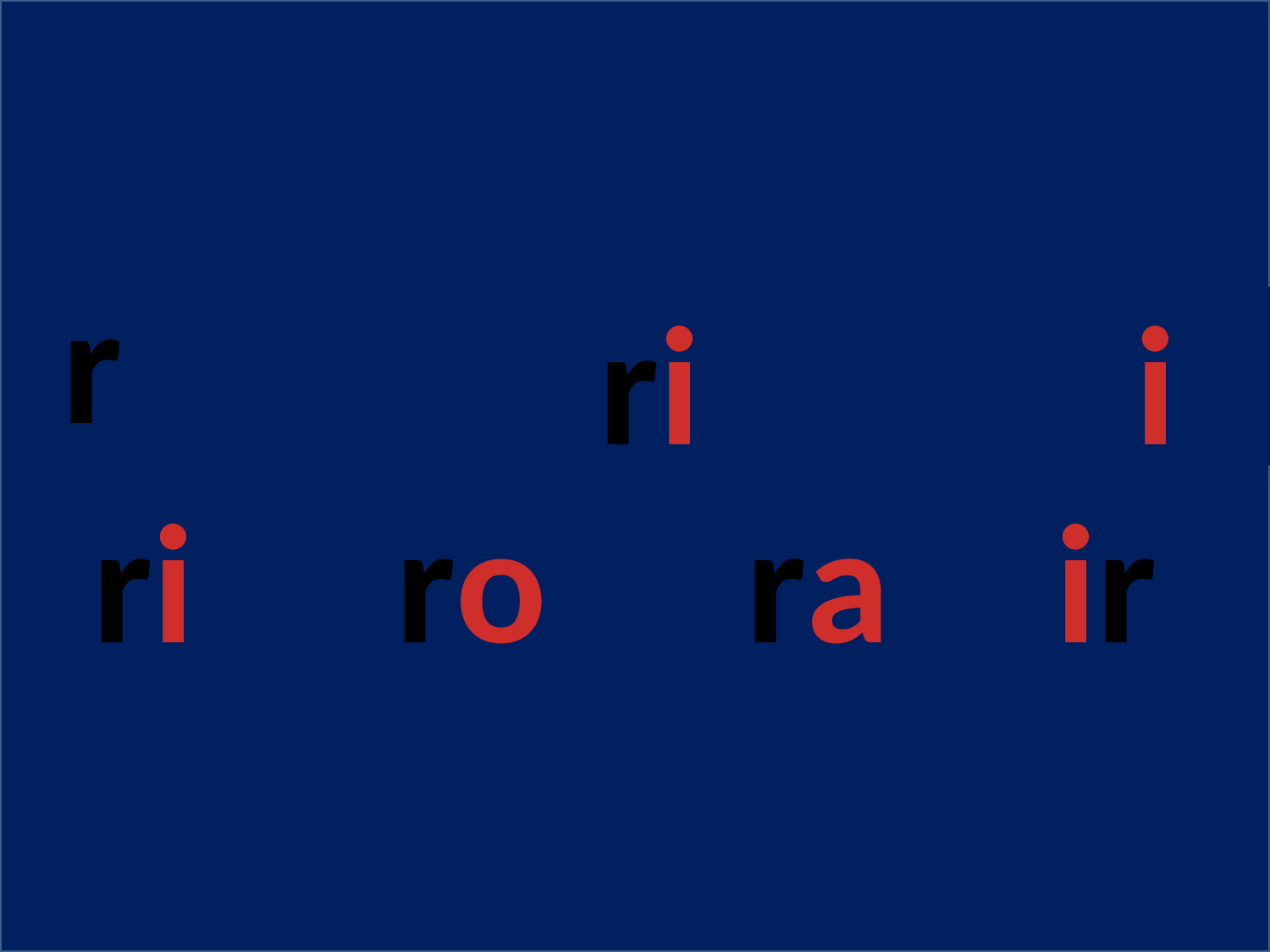

r
ri
i
ri
ro
ra
ir